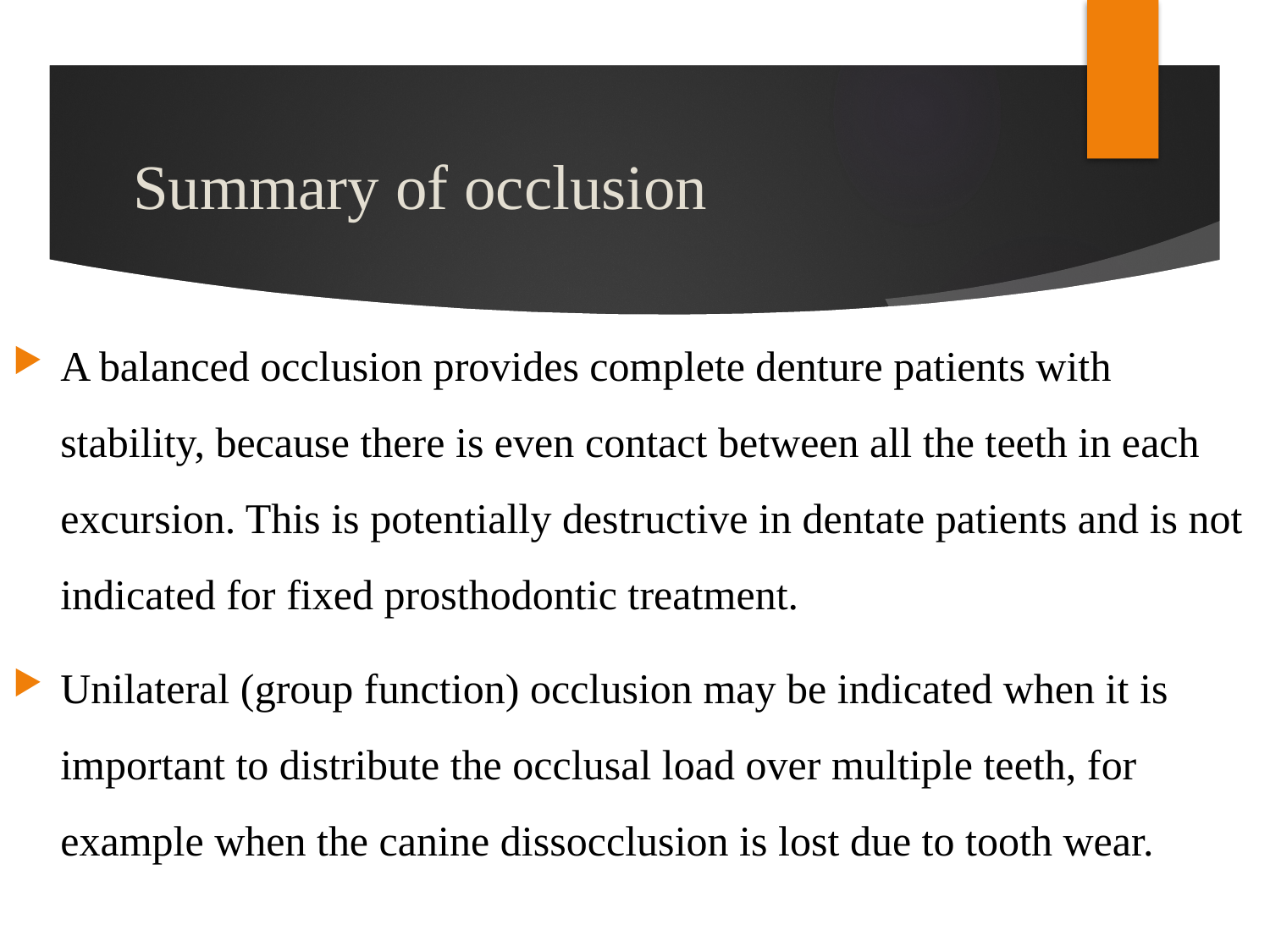

# Summary of occlusion
A balanced occlusion provides complete denture patients with stability, because there is even contact between all the teeth in each excursion. This is potentially destructive in dentate patients and is not indicated for fixed prosthodontic treatment.
Unilateral (group function) occlusion may be indicated when it is important to distribute the occlusal load over multiple teeth, for example when the canine dissocclusion is lost due to tooth wear.